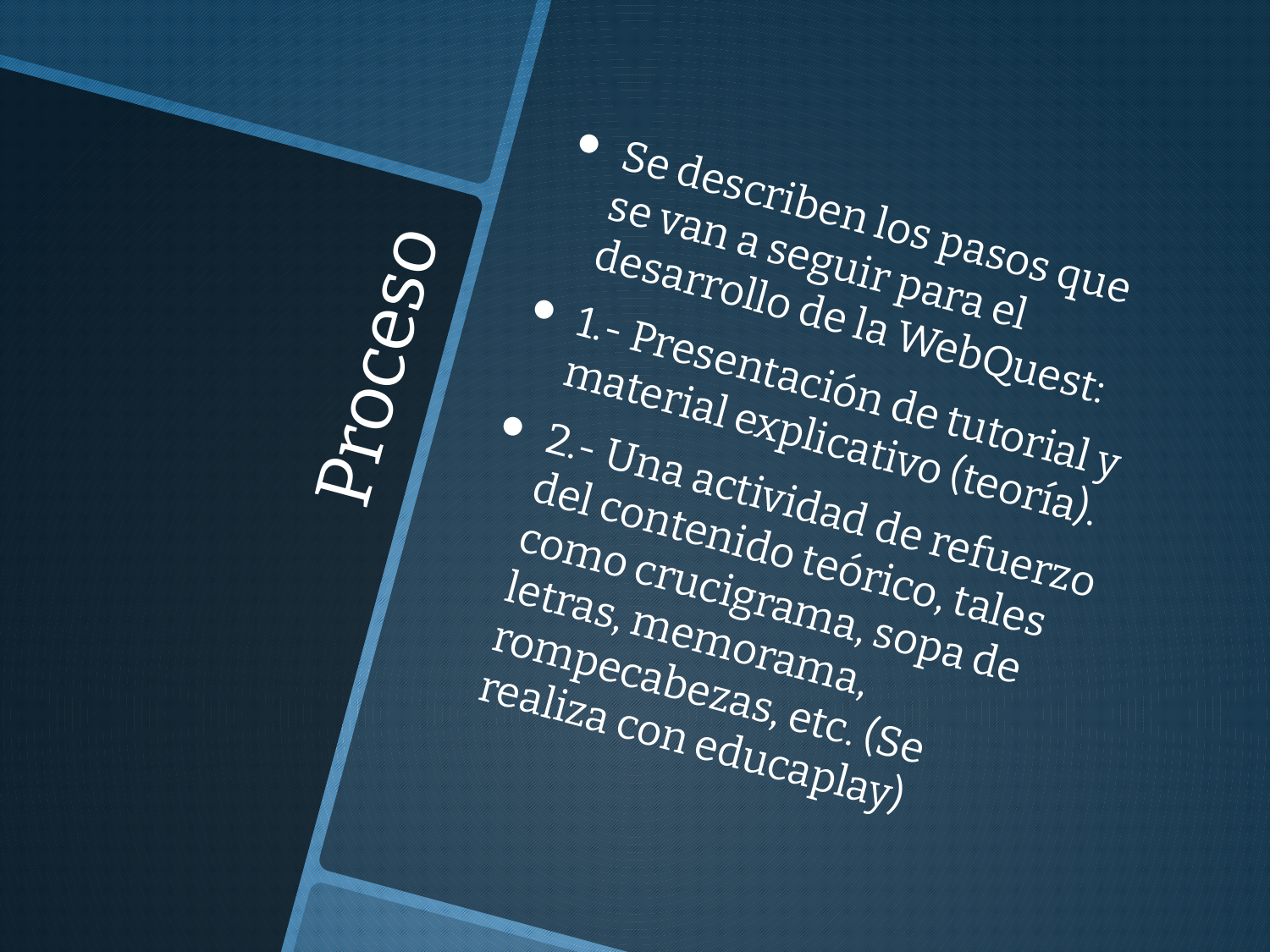

Se describen los pasos que se van a seguir para el desarrollo de la WebQuest:
1.- Presentación de tutorial y material explicativo (teoría).
2.- Una actividad de refuerzo del contenido teórico, tales como crucigrama, sopa de letras, memorama, rompecabezas, etc. (Se realiza con educaplay)
# Proceso